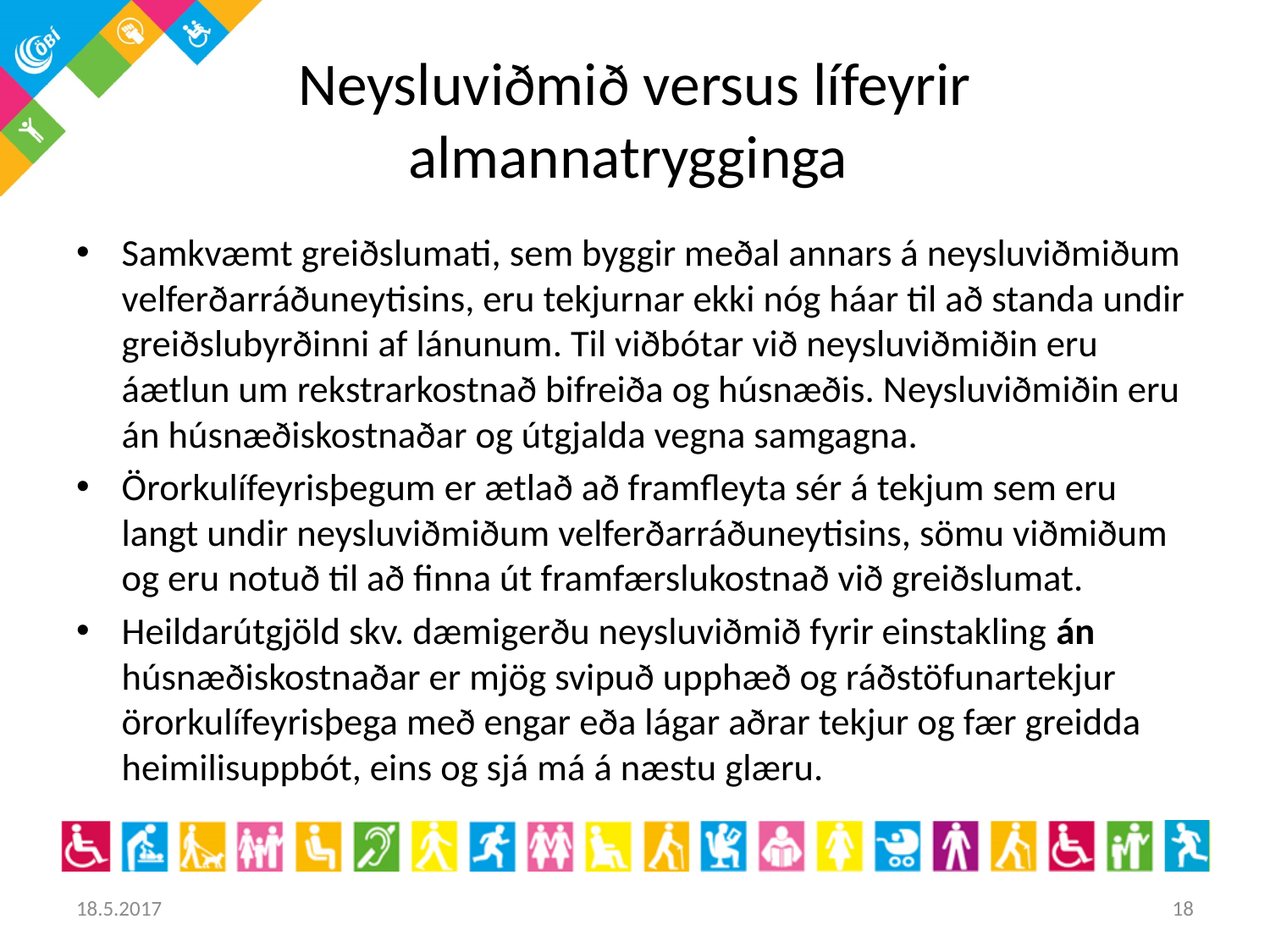

# Neysluviðmið versus lífeyrir almannatrygginga
Samkvæmt greiðslumati, sem byggir meðal annars á neysluviðmiðum velferðarráðuneytisins, eru tekjurnar ekki nóg háar til að standa undir greiðslubyrðinni af lánunum. Til viðbótar við neysluviðmiðin eru áætlun um rekstrarkostnað bifreiða og húsnæðis. Neysluviðmiðin eru án húsnæðiskostnaðar og útgjalda vegna samgagna.
Örorkulífeyrisþegum er ætlað að framfleyta sér á tekjum sem eru langt undir neysluviðmiðum velferðarráðuneytisins, sömu viðmiðum og eru notuð til að finna út framfærslukostnað við greiðslumat.
Heildarútgjöld skv. dæmigerðu neysluviðmið fyrir einstakling án húsnæðiskostnaðar er mjög svipuð upphæð og ráðstöfunartekjur örorkulífeyrisþega með engar eða lágar aðrar tekjur og fær greidda heimilisuppbót, eins og sjá má á næstu glæru.
18.5.2017
18